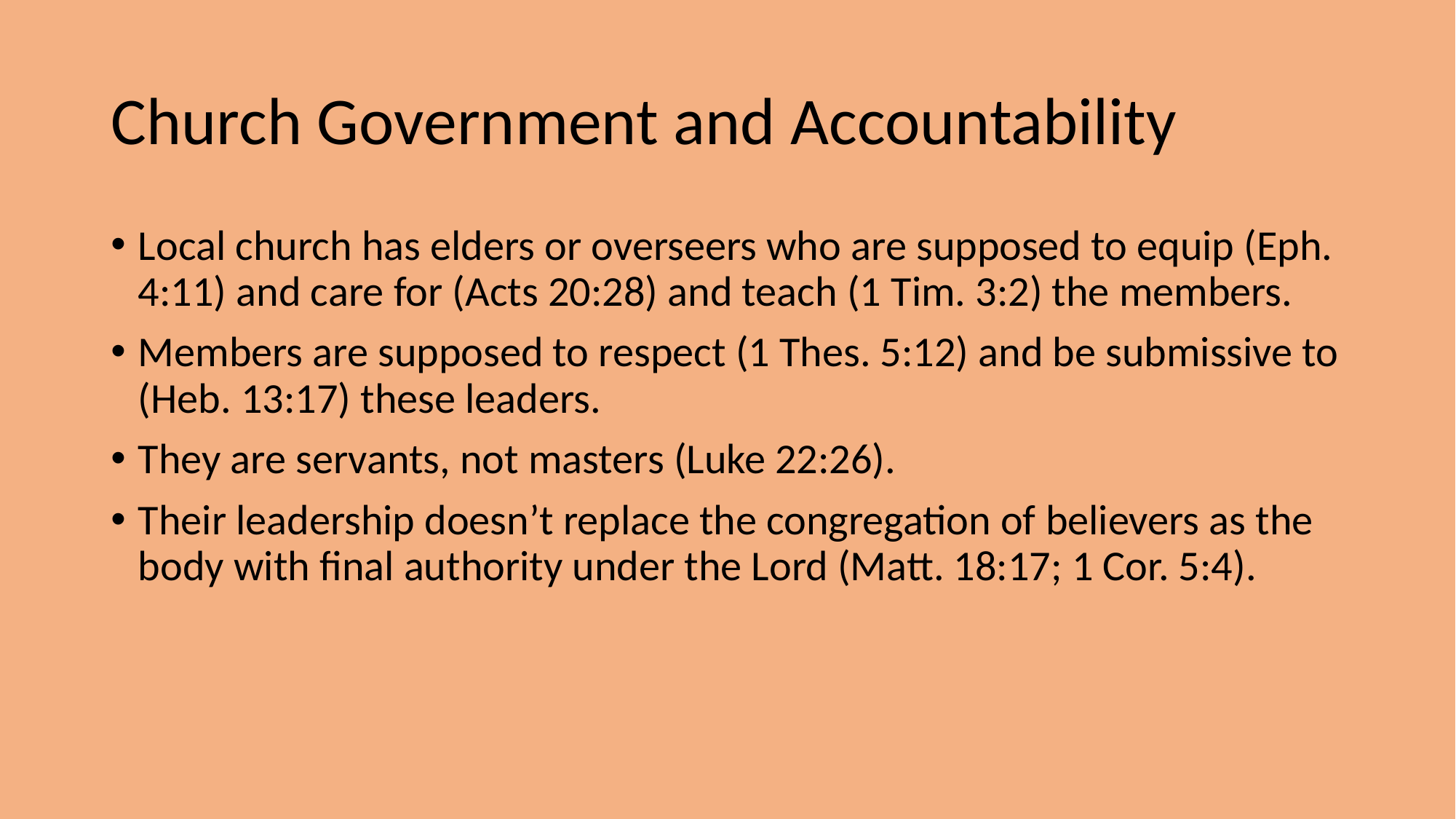

# Church Government and Accountability
Local church has elders or overseers who are supposed to equip (Eph. 4:11) and care for (Acts 20:28) and teach (1 Tim. 3:2) the members.
Members are supposed to respect (1 Thes. 5:12) and be submissive to (Heb. 13:17) these leaders.
They are servants, not masters (Luke 22:26).
Their leadership doesn’t replace the congregation of believers as the body with final authority under the Lord (Matt. 18:17; 1 Cor. 5:4).